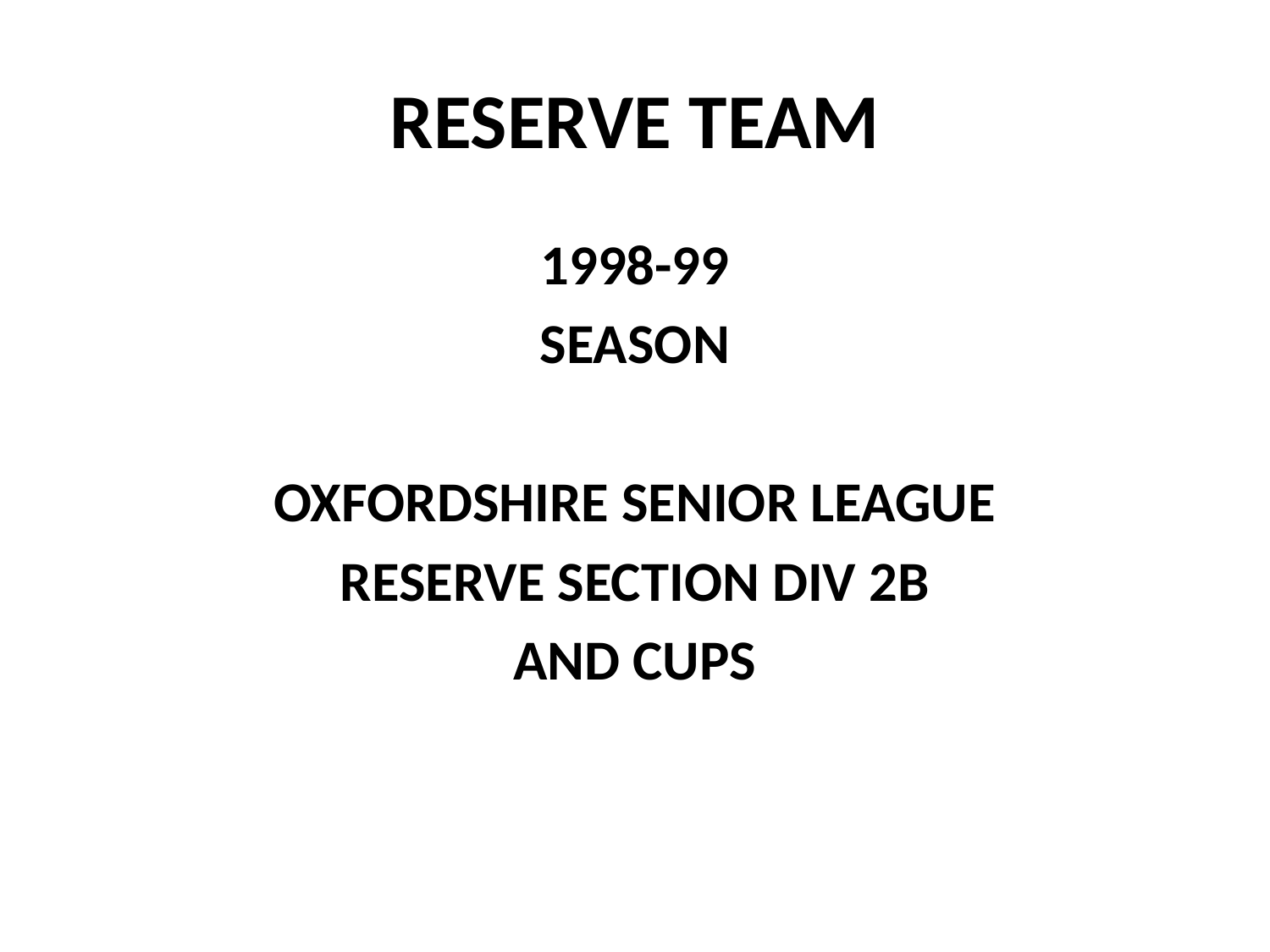

# RESERVE TEAM
1998-99
SEASON

OXFORDSHIRE SENIOR LEAGUE
RESERVE SECTION DIV 2B
AND CUPS